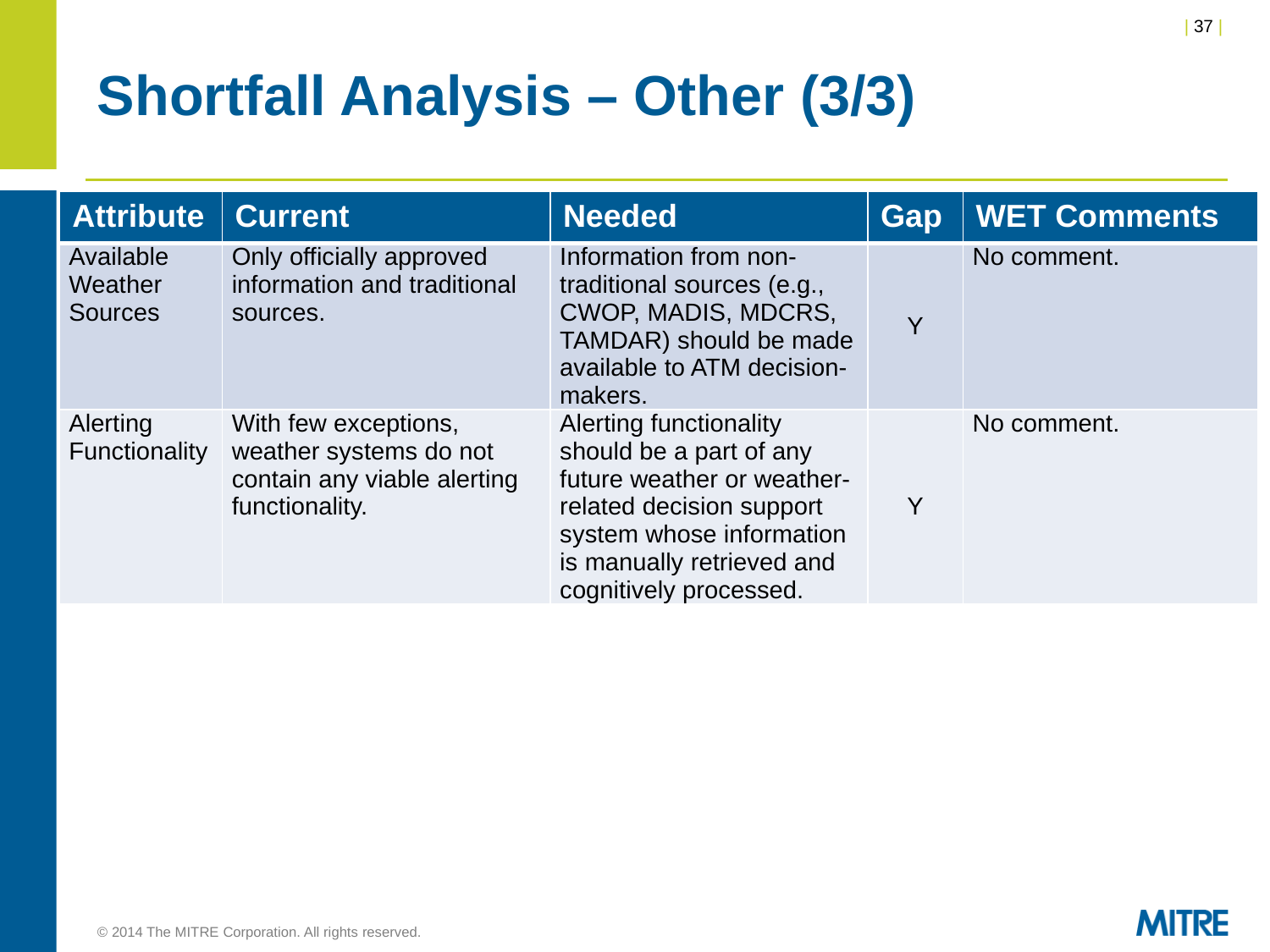

# Shortfall Analysis – Other (3/3)
| Attribute | Current | Needed | Gap | WET Comments |
| --- | --- | --- | --- | --- |
| Available Weather Sources | Only officially approved information and traditional sources. | Information from non-traditional sources (e.g., CWOP, MADIS, MDCRS, TAMDAR) should be made available to ATM decision-makers. | Y | No comment. |
| Alerting Functionality | With few exceptions, weather systems do not contain any viable alerting functionality. | Alerting functionality should be a part of any future weather or weather-related decision support system whose information is manually retrieved and cognitively processed. | Y | No comment. |